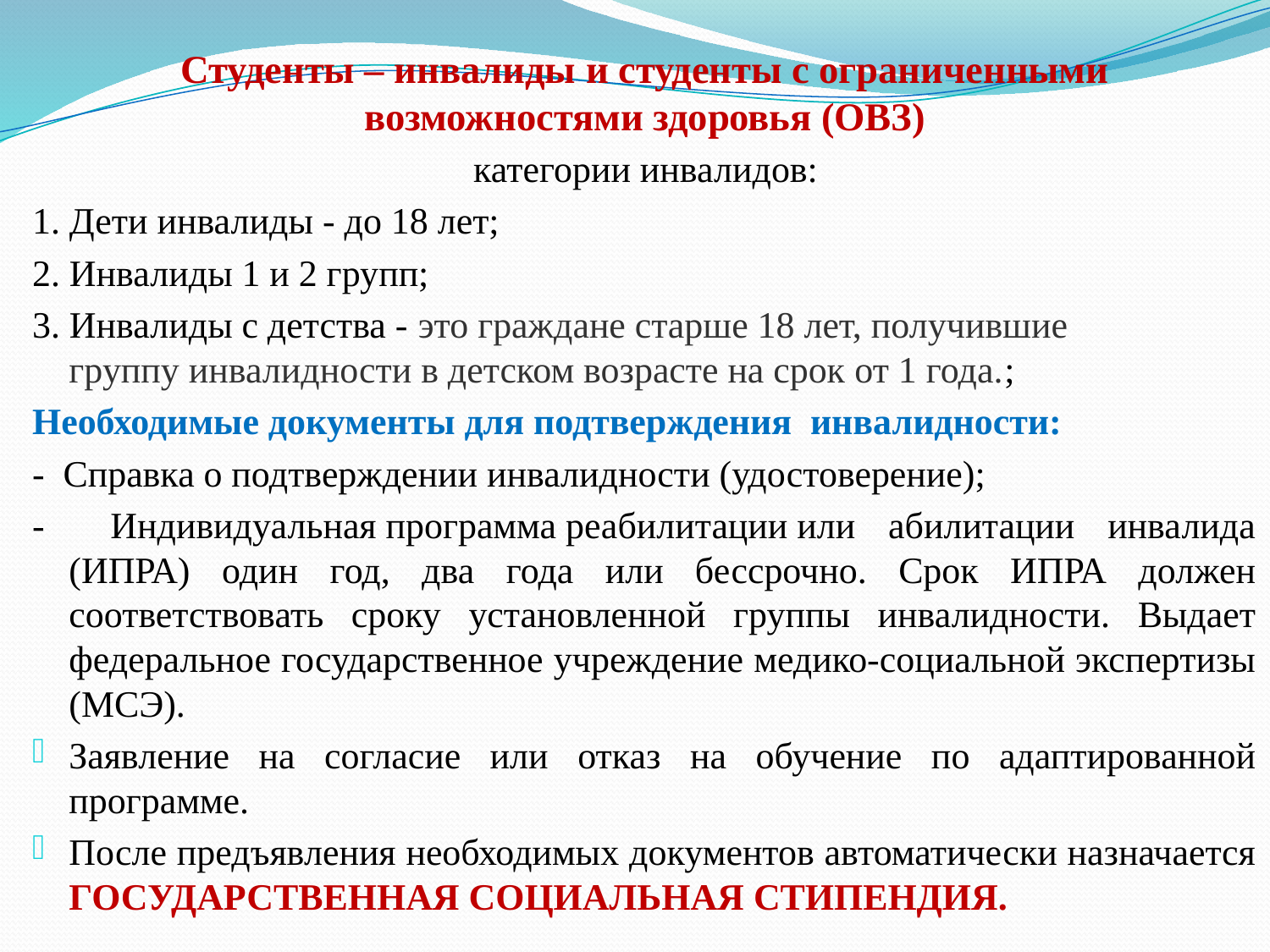

# Студенты – инвалиды и студенты с ограниченными возможностями здоровья (ОВЗ)
категории инвалидов:
1. Дети инвалиды - до 18 лет;
2. Инвалиды 1 и 2 групп;
3. Инвалиды с детства - это граждане старше 18 лет, получившие группу инвалидности в детском возрасте на срок от 1 года.;
Необходимые документы для подтверждения  инвалидности:
-  Справка о подтверждении инвалидности (удостоверение);
-  Индивидуальная программа реабилитации или абилитации инвалида (ИПРА) один год, два года или бессрочно. Срок ИПРА должен соответствовать сроку установленной группы инвалидности. Выдает федеральное государственное учреждение медико-социальной экспертизы (МСЭ).
Заявление на согласие или отказ на обучение по адаптированной программе.
После предъявления необходимых документов автоматически назначается ГОСУДАРСТВЕННАЯ СОЦИАЛЬНАЯ СТИПЕНДИЯ.